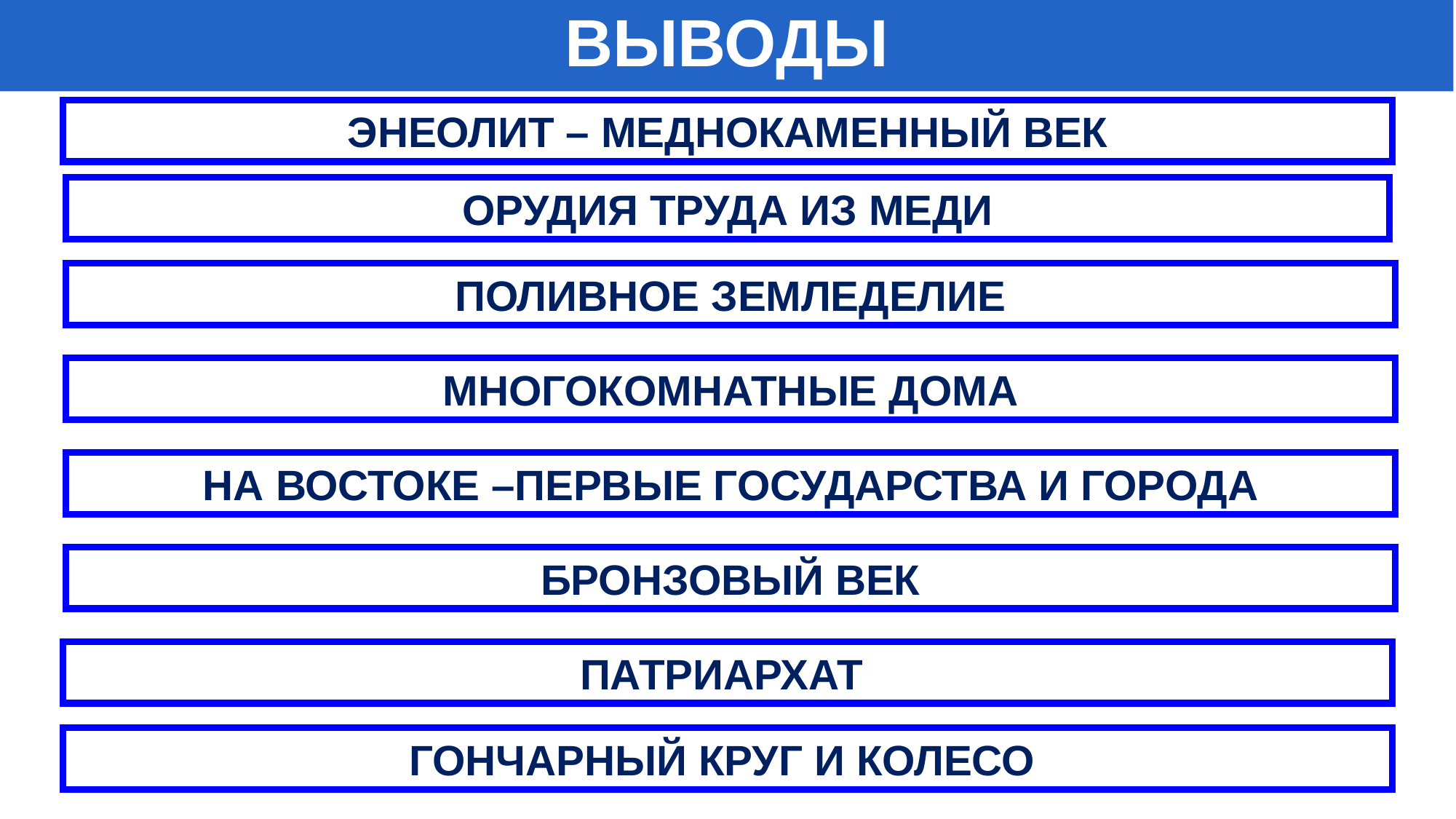

ВЫВОДЫ
ЭНЕОЛИТ – МЕДНОКАМЕННЫЙ ВЕК
ОРУДИЯ ТРУДА ИЗ МЕДИ
ПОЛИВНОЕ ЗЕМЛЕДЕЛИЕ
МНОГОКОМНАТНЫЕ ДОМА
НА ВОСТОКЕ –ПЕРВЫЕ ГОСУДАРСТВА И ГОРОДА
БРОНЗОВЫЙ ВЕК
ПАТРИАРХАТ
ГОНЧАРНЫЙ КРУГ И КОЛЕСО